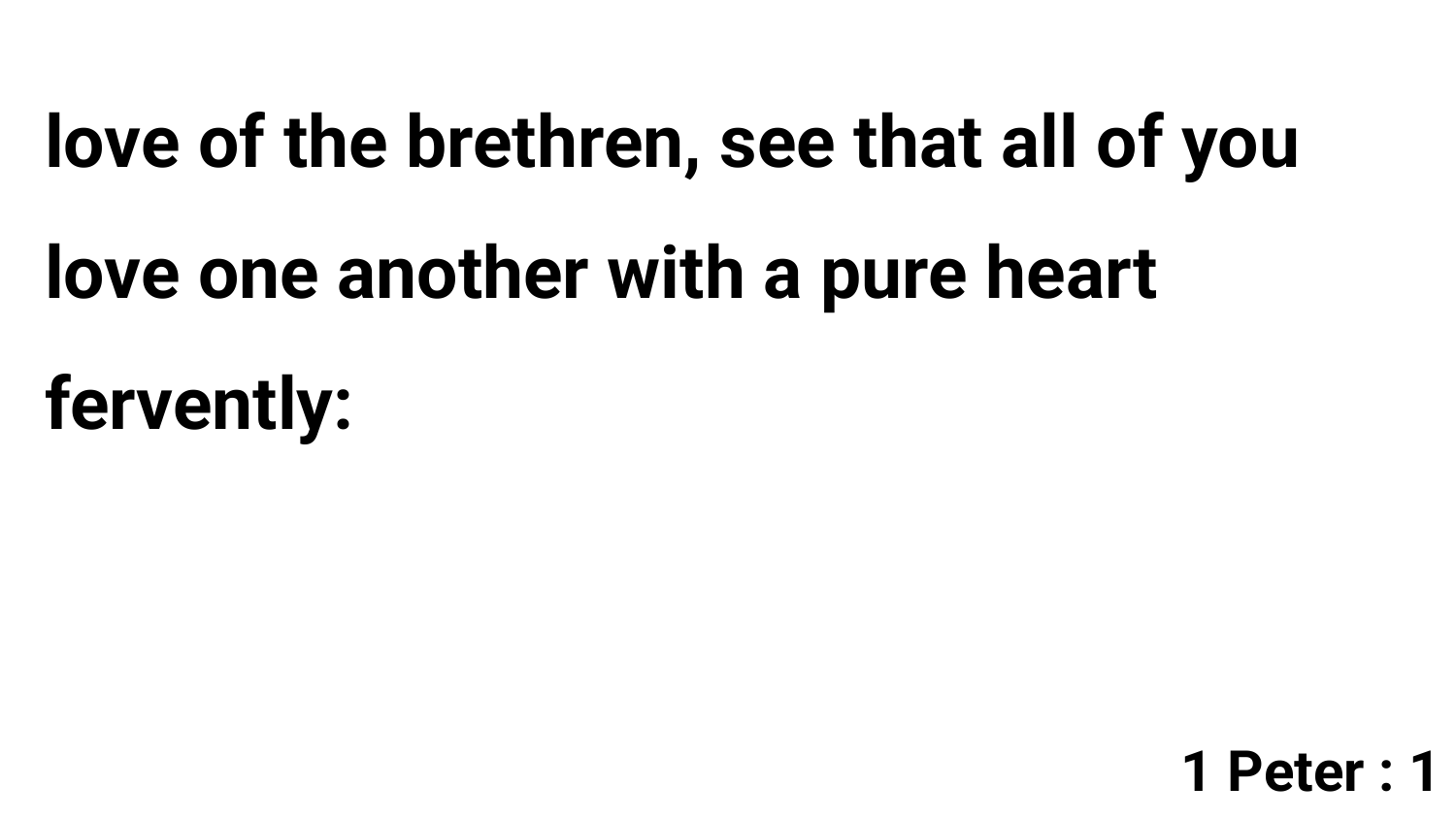

love of the brethren, see that all of you love one another with a pure heart fervently:
1 Peter : 1